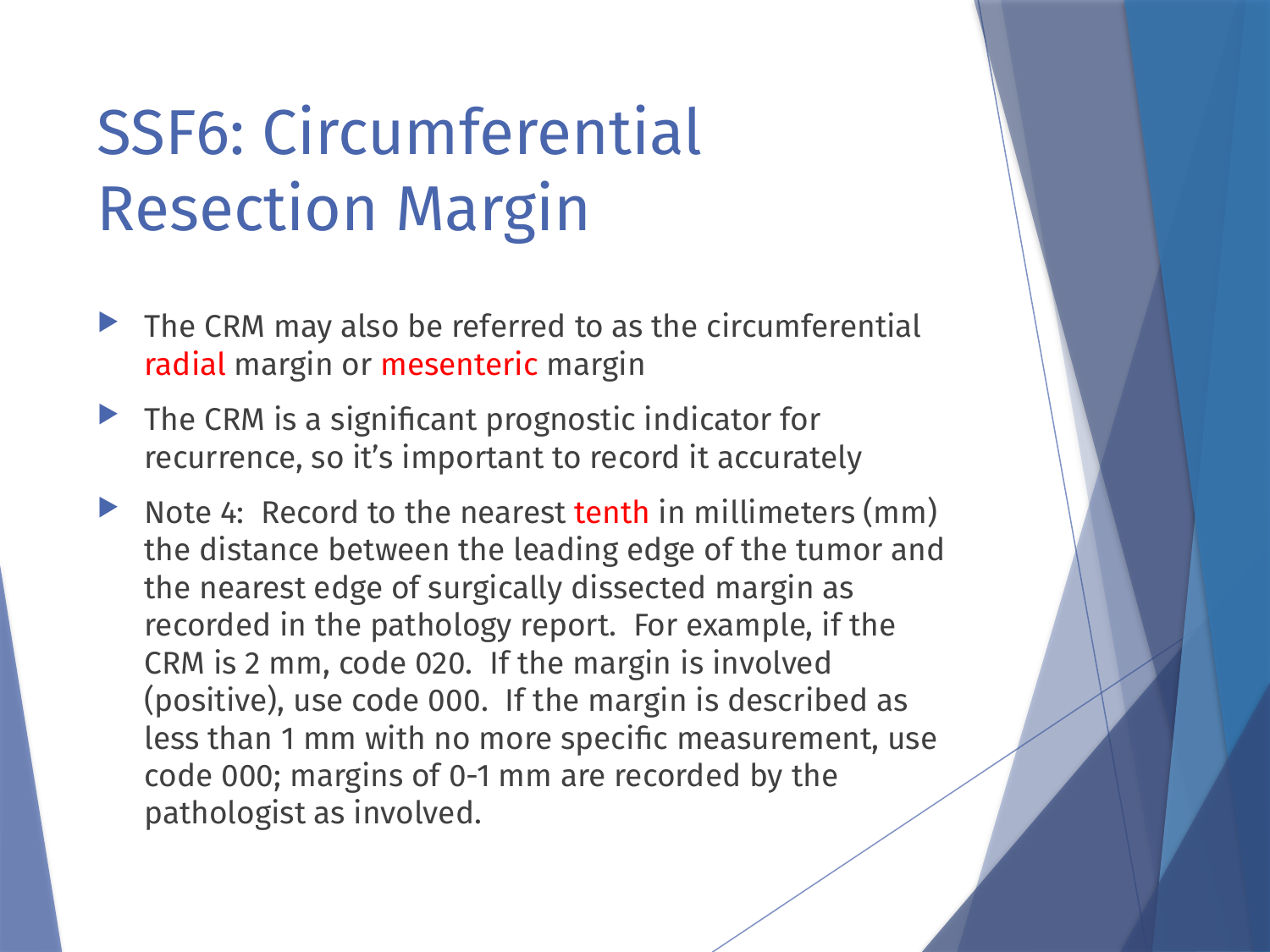

# SSF6: Circumferential Resection Margin
The CRM may also be referred to as the circumferential radial margin or mesenteric margin
The CRM is a significant prognostic indicator for recurrence, so it’s important to record it accurately
Note 4:  Record to the nearest tenth in millimeters (mm) the distance between the leading edge of the tumor and the nearest edge of surgically dissected margin as recorded in the pathology report.  For example, if the CRM is 2 mm, code 020.  If the margin is involved (positive), use code 000.  If the margin is described as less than 1 mm with no more specific measurement, use code 000; margins of 0-1 mm are recorded by the pathologist as involved.